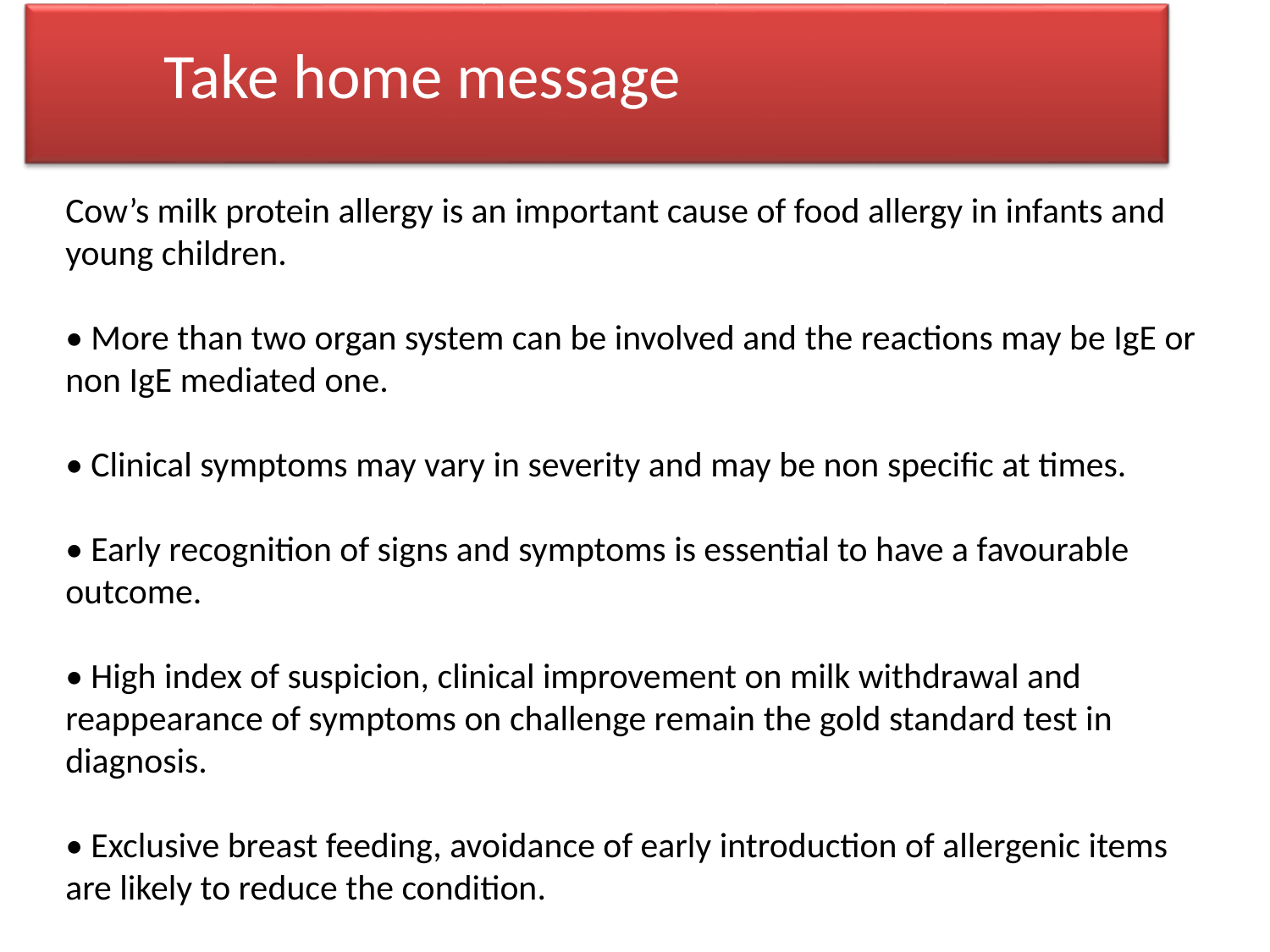

Take home message

Cow’s milk protein allergy is an important cause of food allergy in infants and young children.

• More than two organ system can be involved and the reactions may be IgE or non IgE mediated one.

• Clinical symptoms may vary in severity and may be non specific at times.

• Early recognition of signs and symptoms is essential to have a favourable outcome.

• High index of suspicion, clinical improvement on milk withdrawal and reappearance of symptoms on challenge remain the gold standard test in diagnosis.

• Exclusive breast feeding, avoidance of early introduction of allergenic items are likely to reduce the condition.